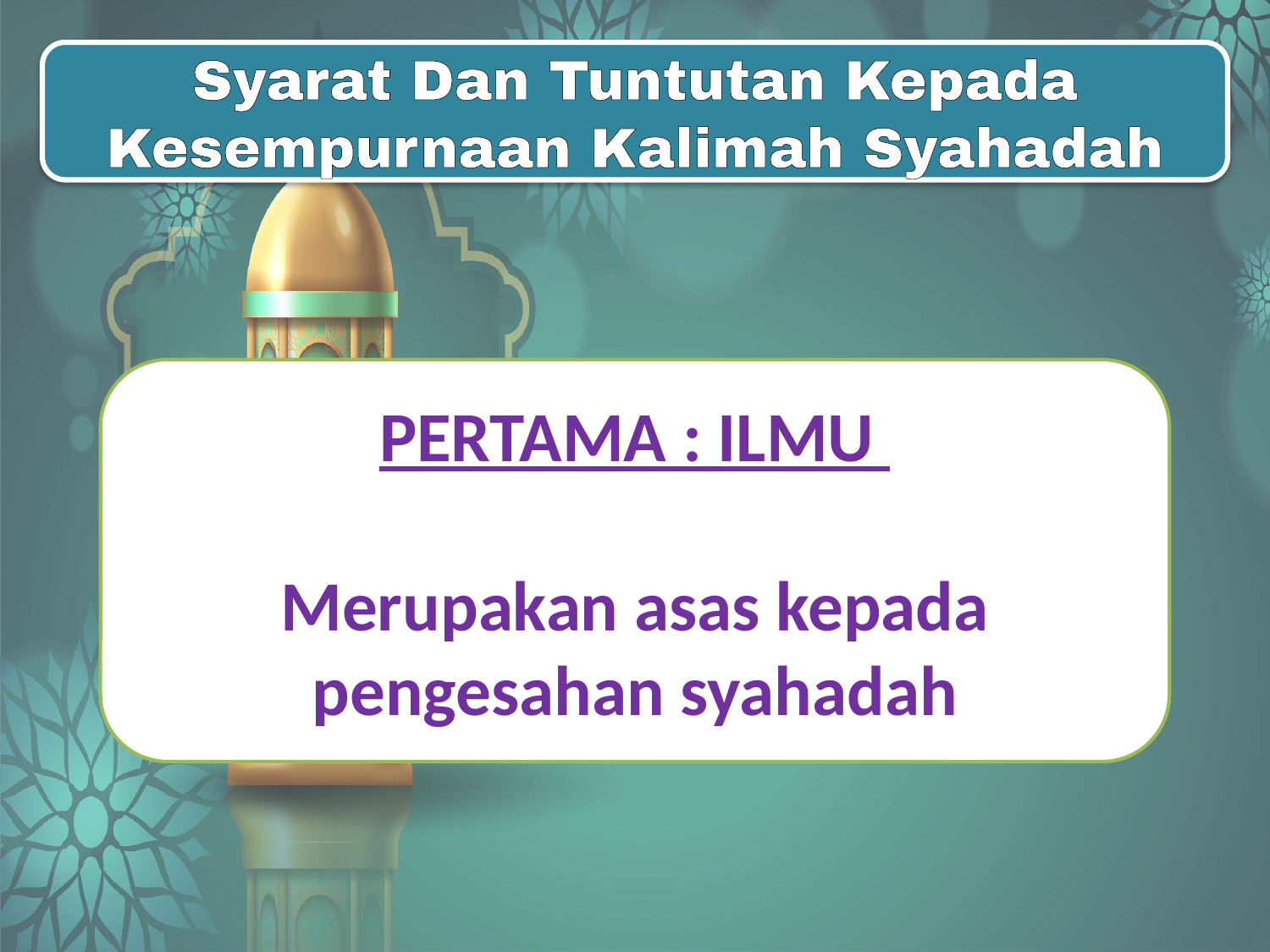

Syarat Dan Tuntutan Kepada Kesempurnaan Kalimah Syahadah
PERTAMA : ILMU

Merupakan asas kepada pengesahan syahadah